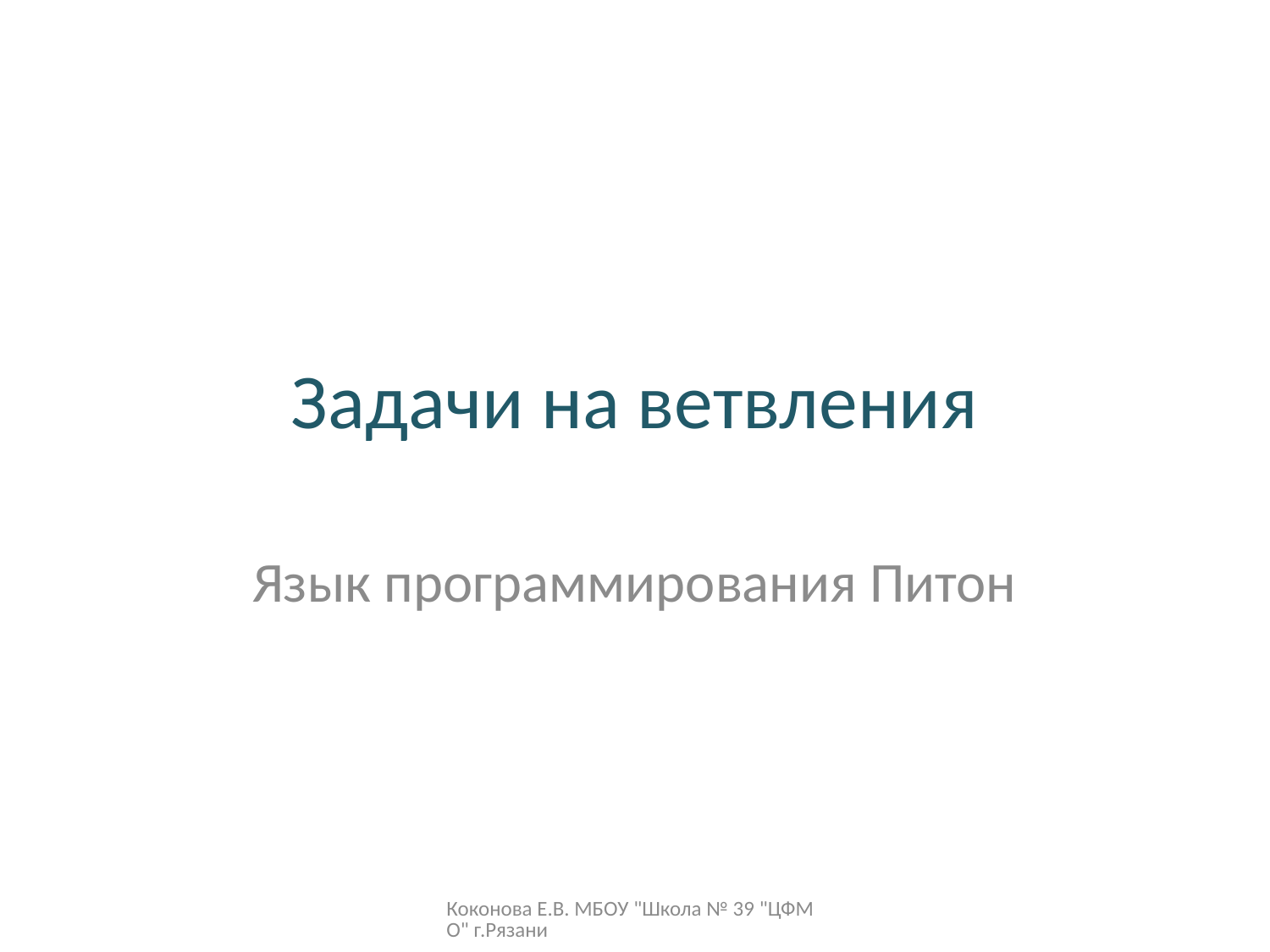

# Задачи на ветвления
Язык программирования Питон
Коконова Е.В. МБОУ "Школа № 39 "ЦФМО" г.Рязани